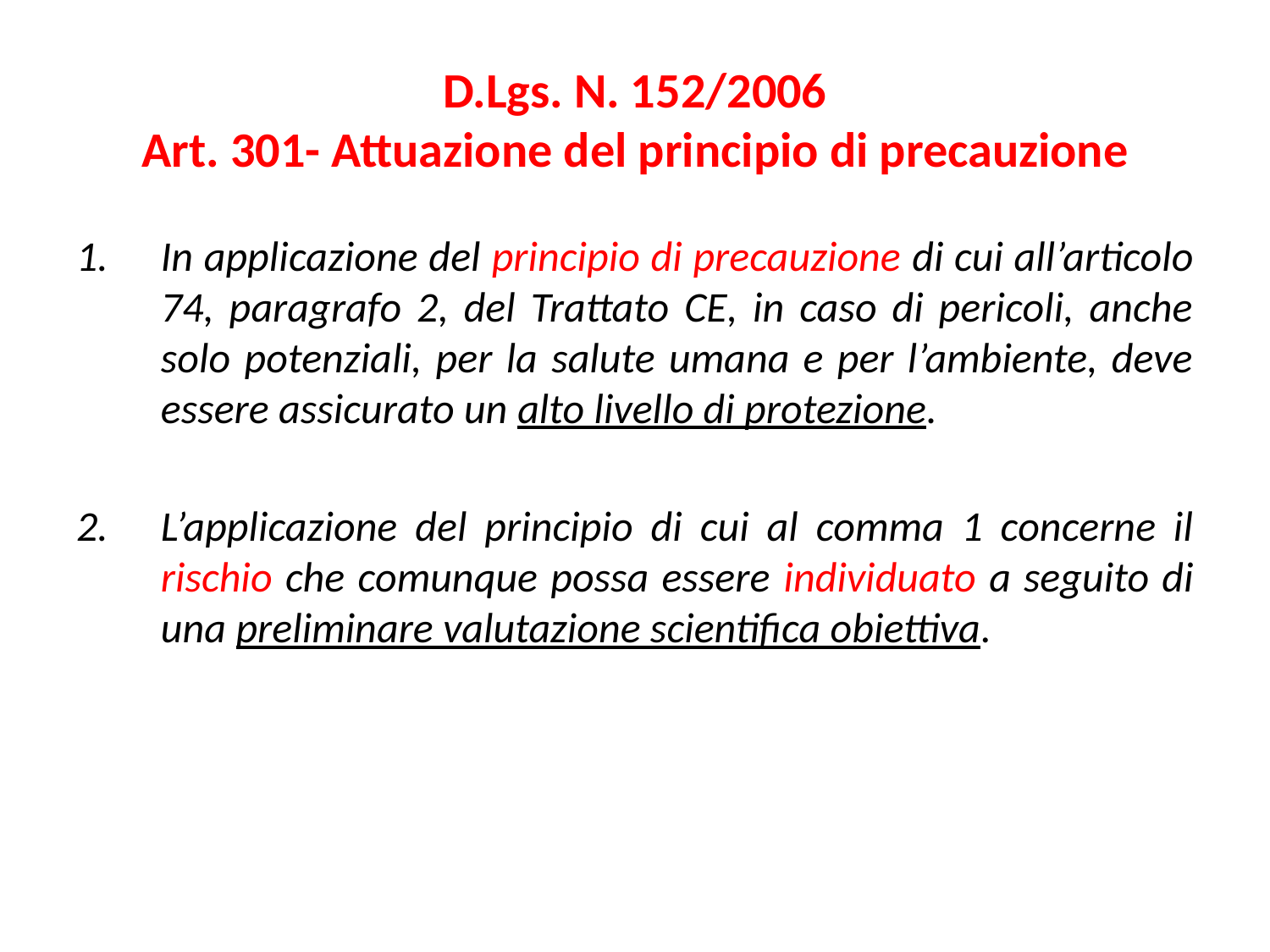

# D.Lgs. N. 152/2006 Art. 301- Attuazione del principio di precauzione
In applicazione del principio di precauzione di cui all’articolo 74, paragrafo 2, del Trattato CE, in caso di pericoli, anche solo potenziali, per la salute umana e per l’ambiente, deve essere assicurato un alto livello di protezione.

L’applicazione del principio di cui al comma 1 concerne il rischio che comunque possa essere individuato a seguito di una preliminare valutazione scientifica obiettiva.